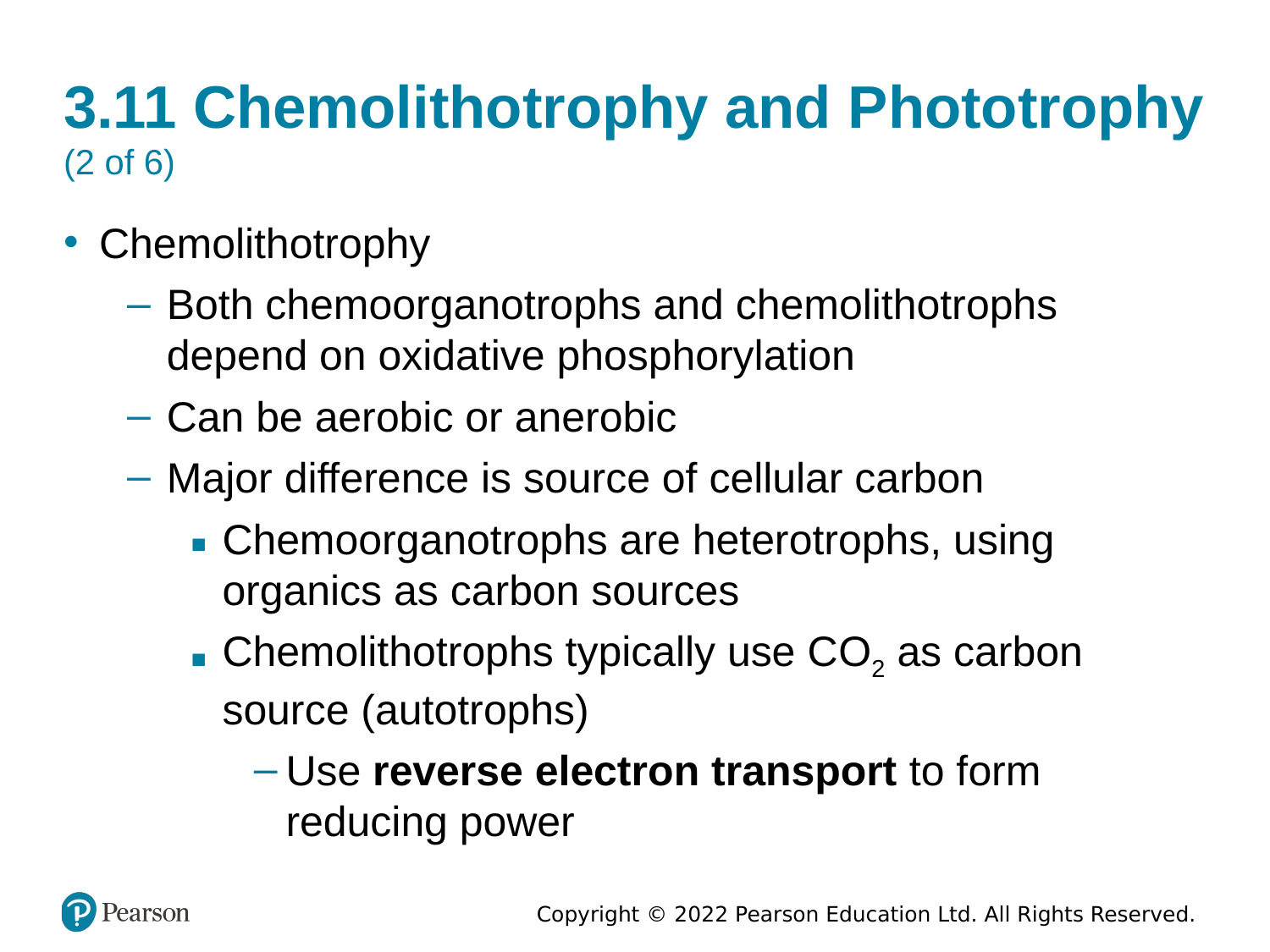

# 3.11 Chemolithotrophy and Phototrophy (2 of 6)
Chemolithotrophy
Both chemoorganotrophs and chemolithotrophs depend on oxidative phosphorylation
Can be aerobic or anerobic
Major difference is source of cellular carbon
Chemoorganotrophs are heterotrophs, using organics as carbon sources
Chemolithotrophs typically use C O2 as carbon source (autotrophs)
Use reverse electron transport to form reducing power